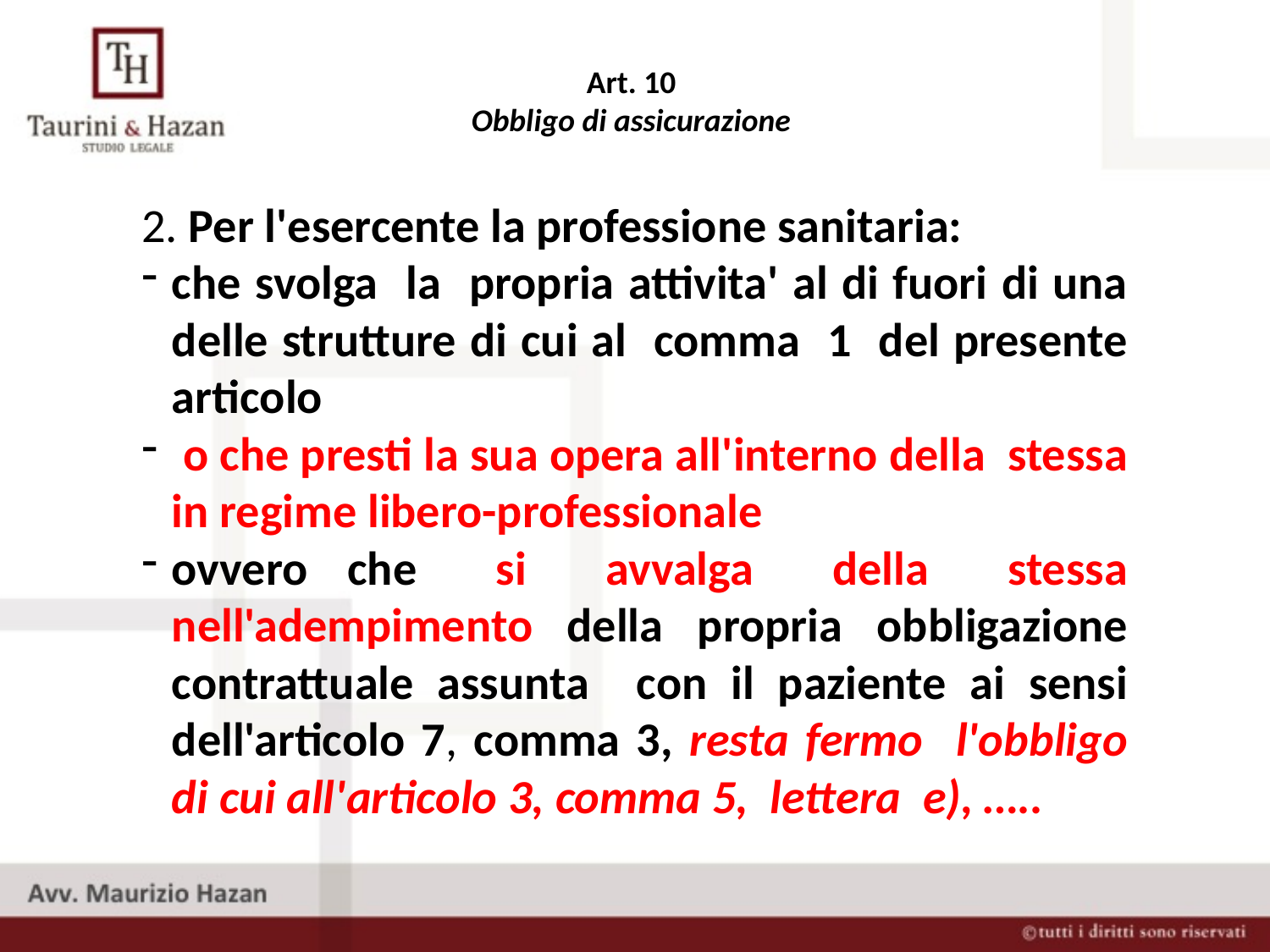

Art. 10
Obbligo di assicurazione

2. Per l'esercente la professione sanitaria:
che svolga  la  propria attivita' al di fuori di una delle strutture di cui al  comma  1  del presente articolo
 o che presti la sua opera all'interno della  stessa in regime libero-professionale
ovvero che  si  avvalga  della  stessa nell'adempimento della propria obbligazione contrattuale assunta  con il paziente ai sensi dell'articolo 7, comma 3, resta fermo  l'obbligo di cui all'articolo 3, comma 5,  lettera  e), …..